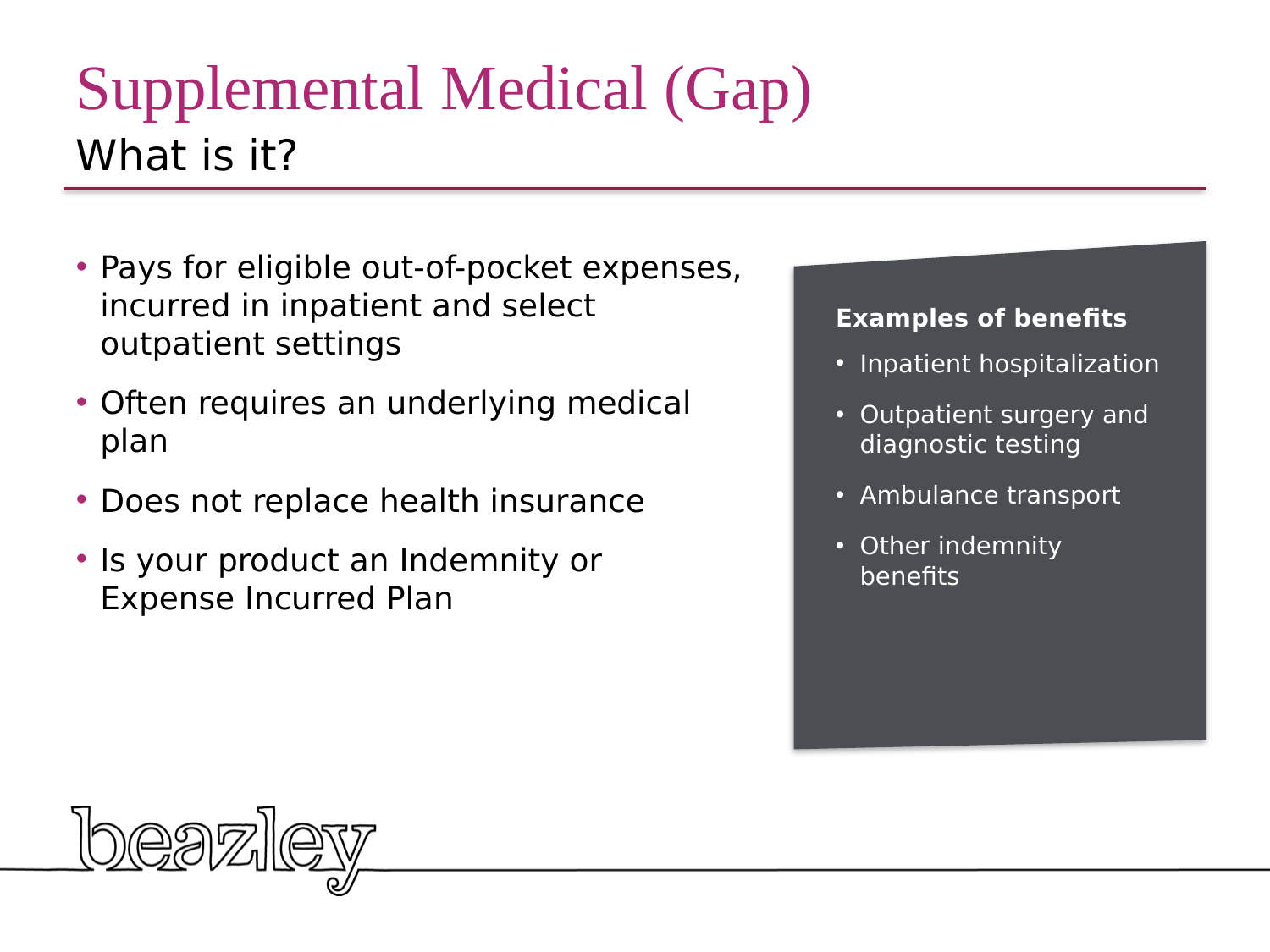

# Supplemental Medical (Gap)
What is it?
Pays for eligible out-of-pocket expenses, incurred in inpatient and select outpatient settings
Often requires an underlying medical plan
Does not replace health insurance
Is your product an Indemnity or Expense Incurred Plan
Examples of benefits
Inpatient hospitalization
Outpatient surgery and diagnostic testing
Ambulance transport
Other indemnity benefits